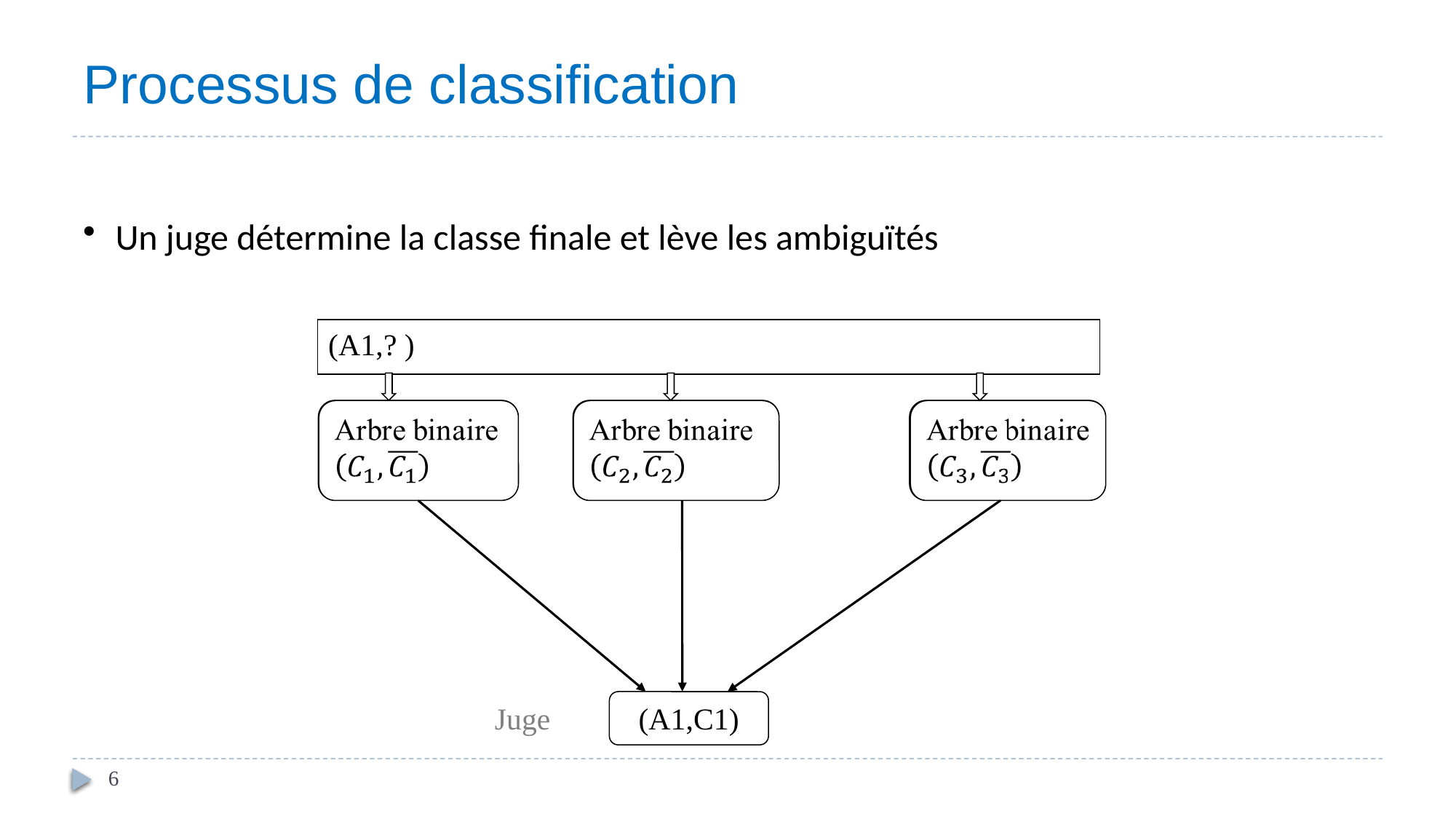

# Processus de classification
Un juge détermine la classe finale et lève les ambiguïtés

(A1,? )

(A1,C1)

Juge
6